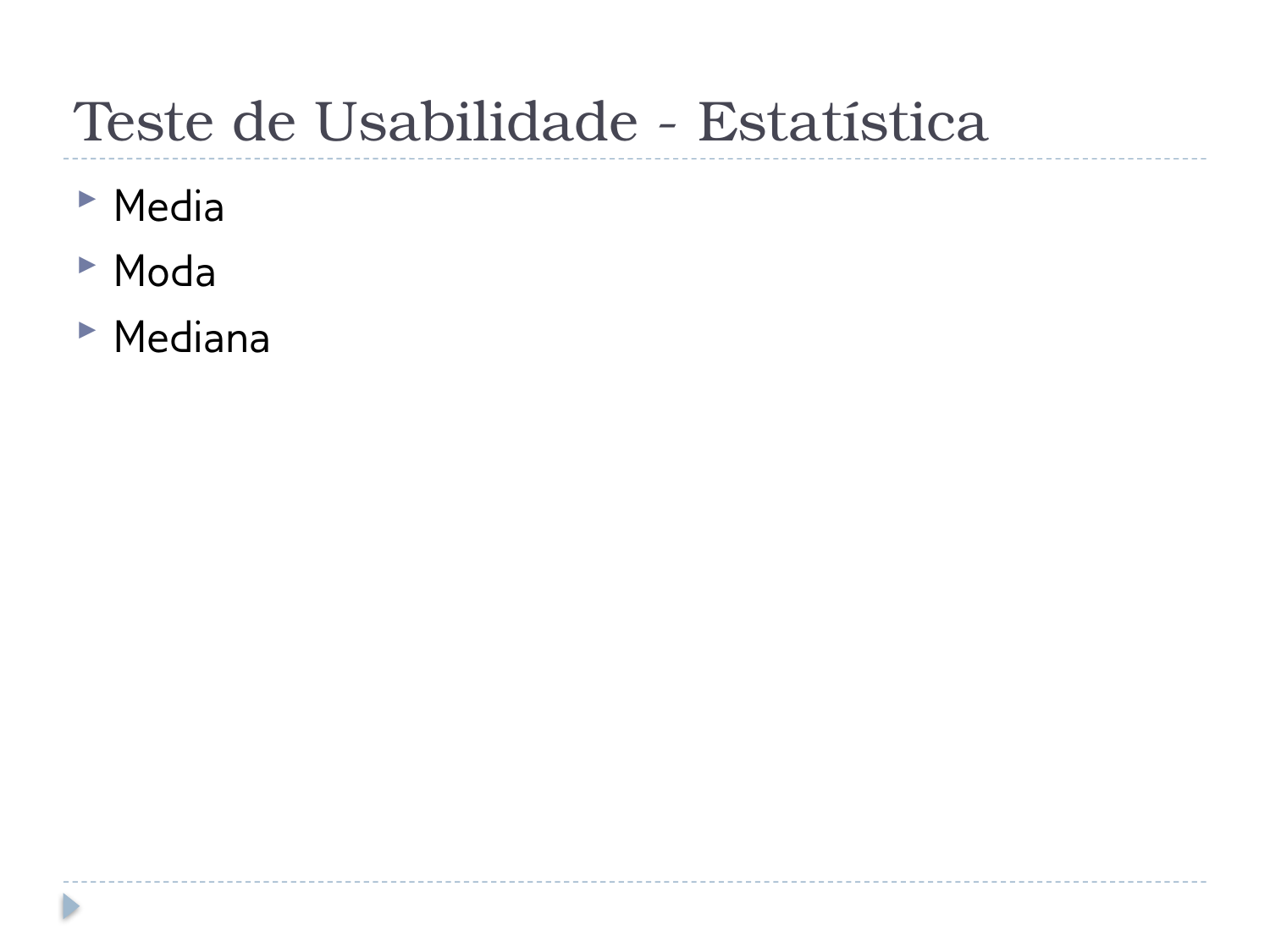

# Teste de Usabilidade - Estatística
Media
Moda
Mediana